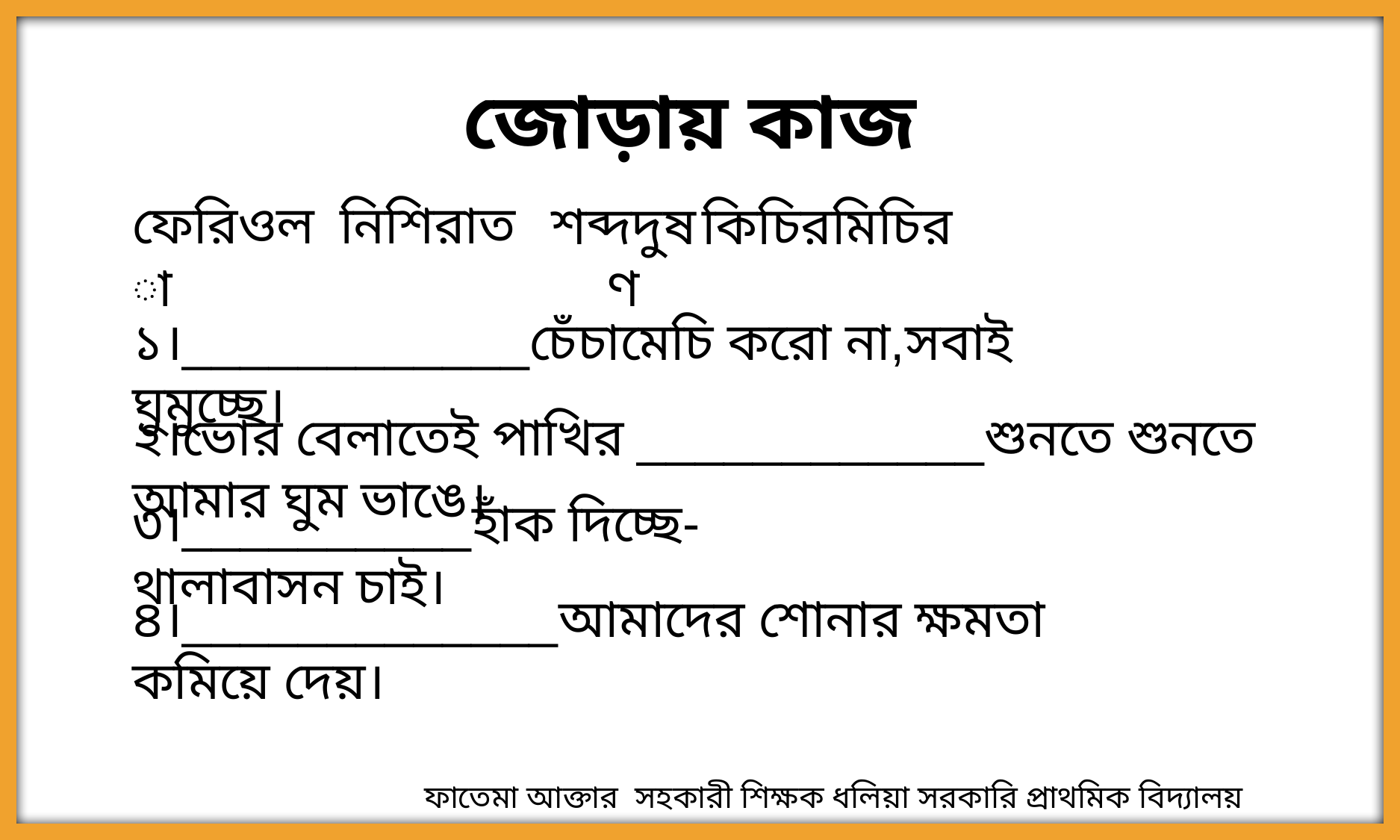

জোড়ায় কাজ
ফেরিওলা
নিশিরাত
শব্দদুষণ
কিচিরমিচির
১।____________চেঁচামেচি করো না,সবাই ঘুমুচ্ছে।
২।ভোর বেলাতেই পাখির ____________শুনতে শুনতে আমার ঘুম ভাঙে।
৩।__________হাঁক দিচ্ছে- থালাবাসন চাই।
৪।_____________আমাদের শোনার ক্ষমতা কমিয়ে দেয়।